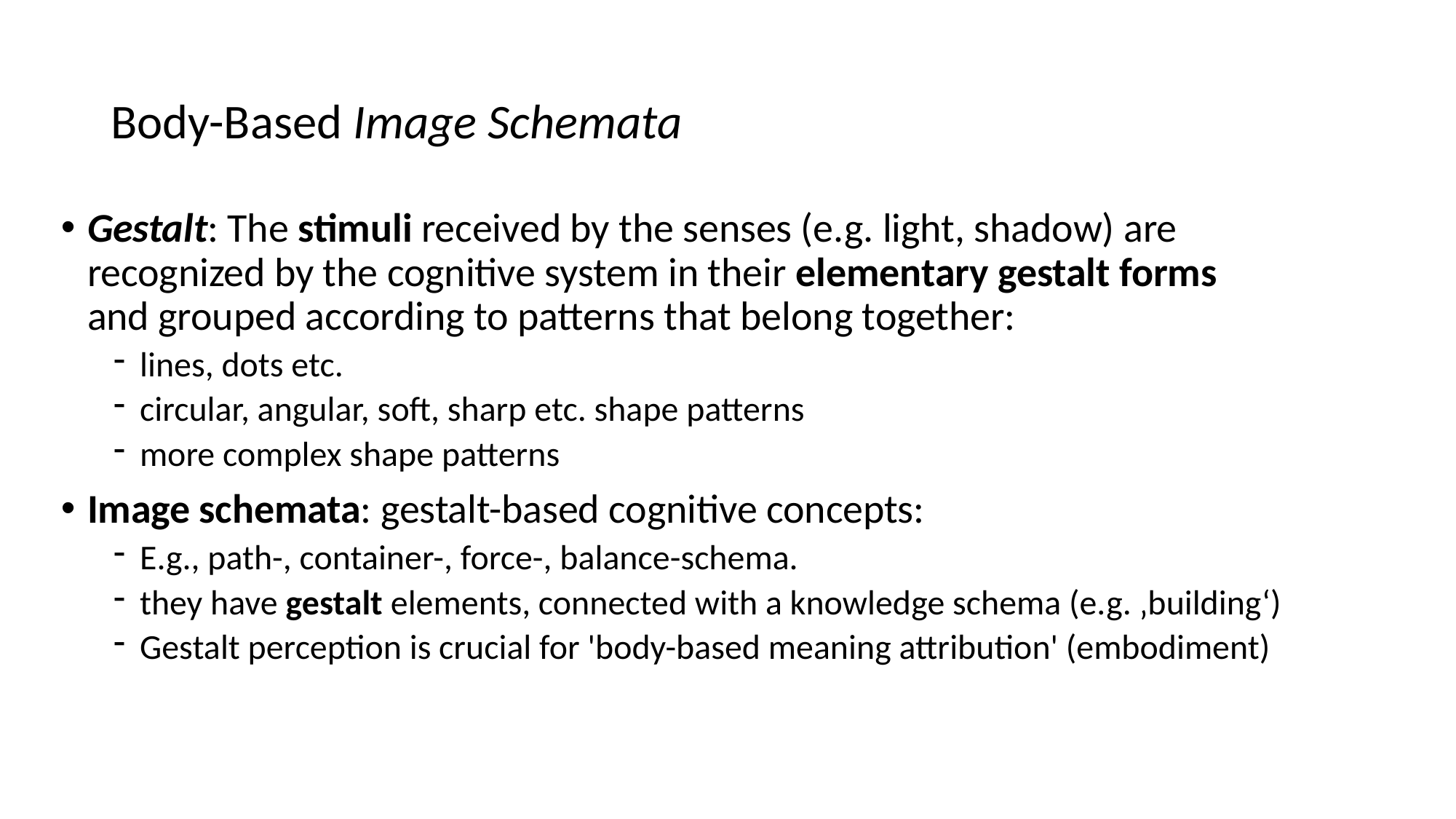

# Body-Based Image Schemata
Gestalt: The stimuli received by the senses (e.g. light, shadow) are recognized by the cognitive system in their elementary gestalt forms and grouped according to patterns that belong together:
lines, dots etc.
circular, angular, soft, sharp etc. shape patterns
more complex shape patterns
Image schemata: gestalt-based cognitive concepts:
E.g., path-, container-, force-, balance-schema.
they have gestalt elements, connected with a knowledge schema (e.g. ‚building‘)
Gestalt perception is crucial for 'body-based meaning attribution' (embodiment)